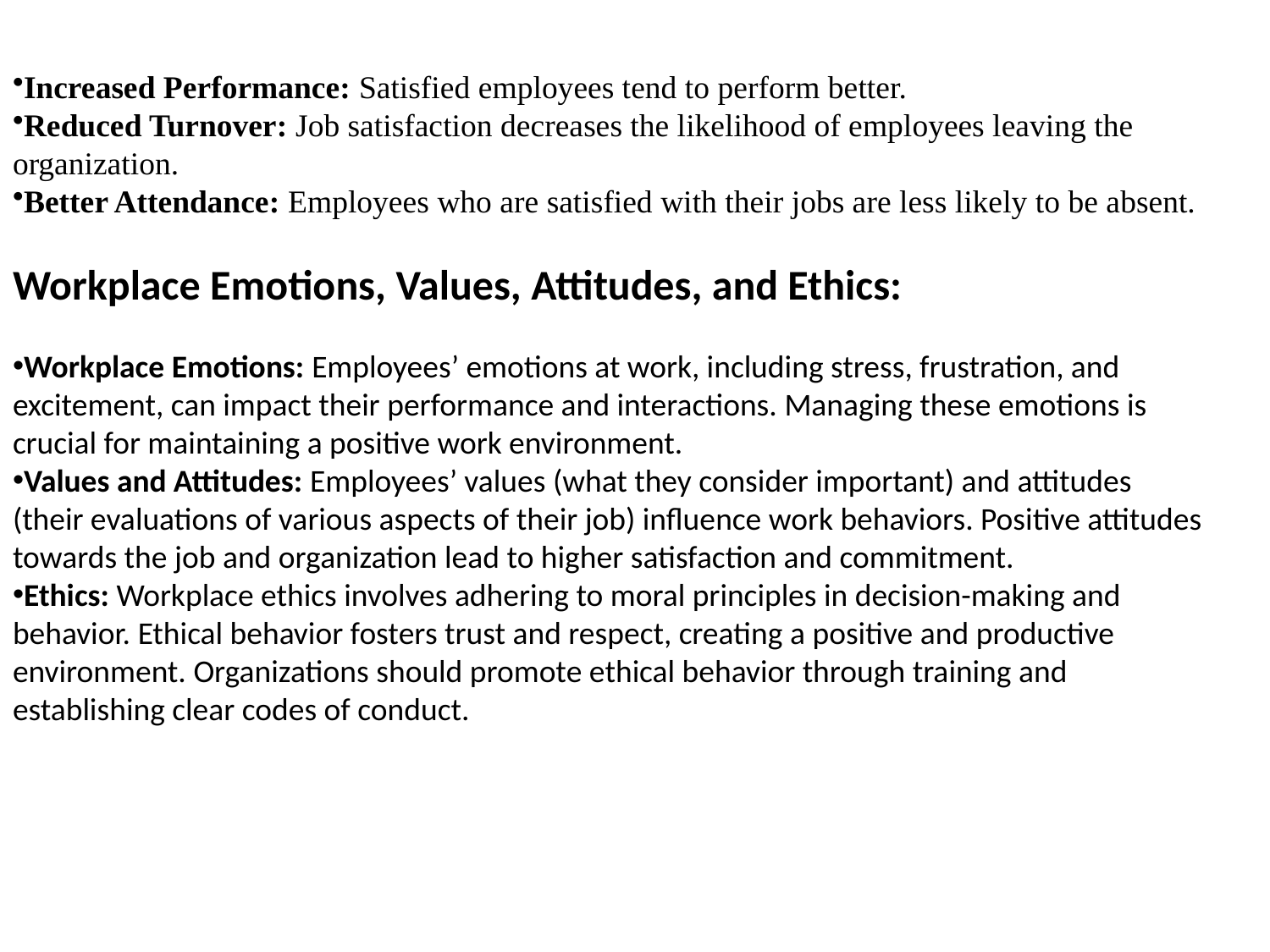

Increased Performance: Satisfied employees tend to perform better.
Reduced Turnover: Job satisfaction decreases the likelihood of employees leaving the organization.
Better Attendance: Employees who are satisfied with their jobs are less likely to be absent.

Workplace Emotions, Values, Attitudes, and Ethics:

Workplace Emotions: Employees’ emotions at work, including stress, frustration, and excitement, can impact their performance and interactions. Managing these emotions is crucial for maintaining a positive work environment.
Values and Attitudes: Employees’ values (what they consider important) and attitudes (their evaluations of various aspects of their job) influence work behaviors. Positive attitudes towards the job and organization lead to higher satisfaction and commitment.
Ethics: Workplace ethics involves adhering to moral principles in decision-making and behavior. Ethical behavior fosters trust and respect, creating a positive and productive environment. Organizations should promote ethical behavior through training and establishing clear codes of conduct.